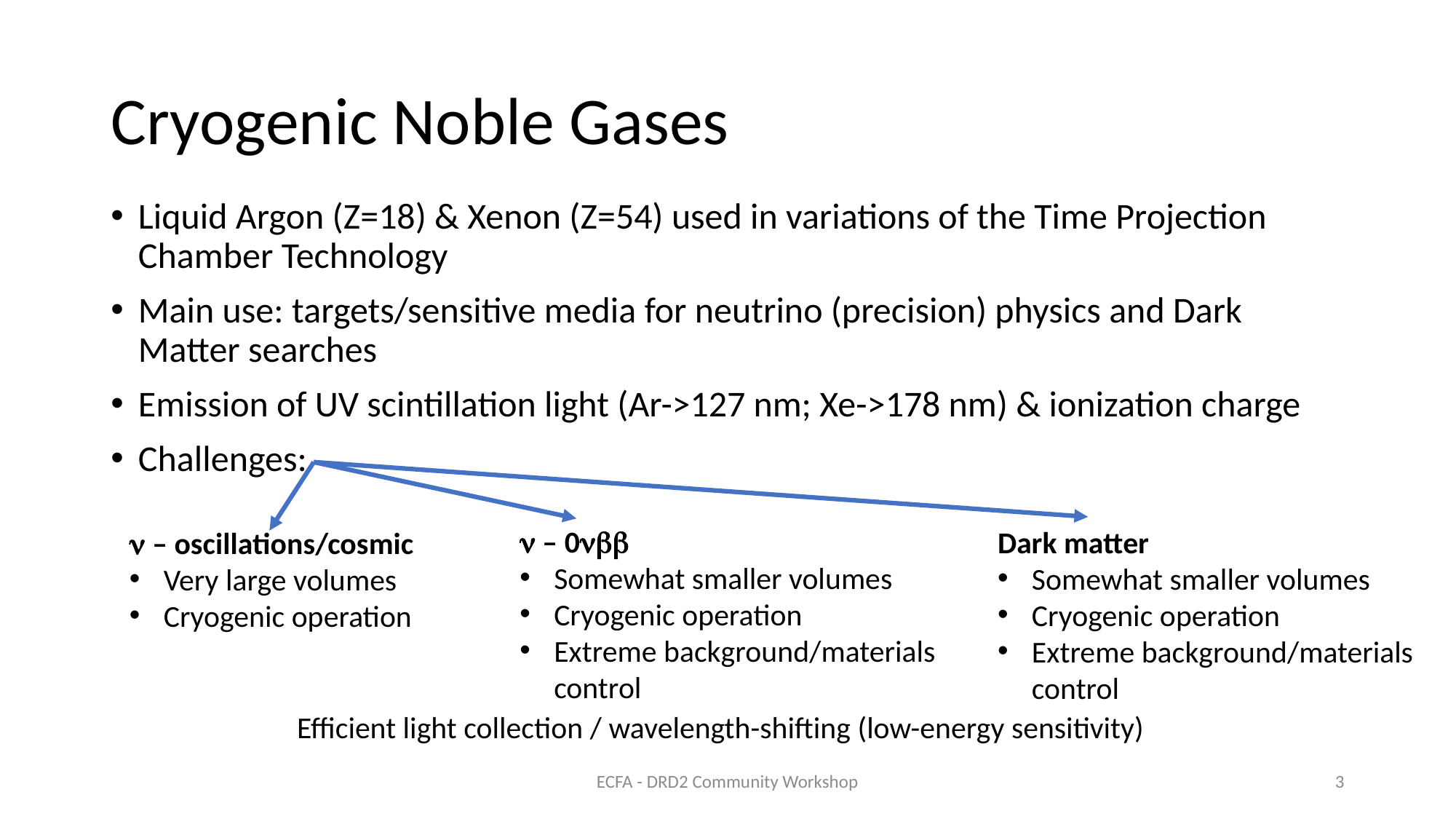

# Cryogenic Noble Gases
Liquid Argon (Z=18) & Xenon (Z=54) used in variations of the Time Projection Chamber Technology
Main use: targets/sensitive media for neutrino (precision) physics and Dark Matter searches
Emission of UV scintillation light (Ar->127 nm; Xe->178 nm) & ionization charge
Challenges:
ν – 0νββ
Somewhat smaller volumes
Cryogenic operation
Extreme background/materials control
Dark matter
Somewhat smaller volumes
Cryogenic operation
Extreme background/materials control
ν – oscillations/cosmic
Very large volumes
Cryogenic operation
Efficient light collection / wavelength-shifting (low-energy sensitivity)
ECFA - DRD2 Community Workshop
3